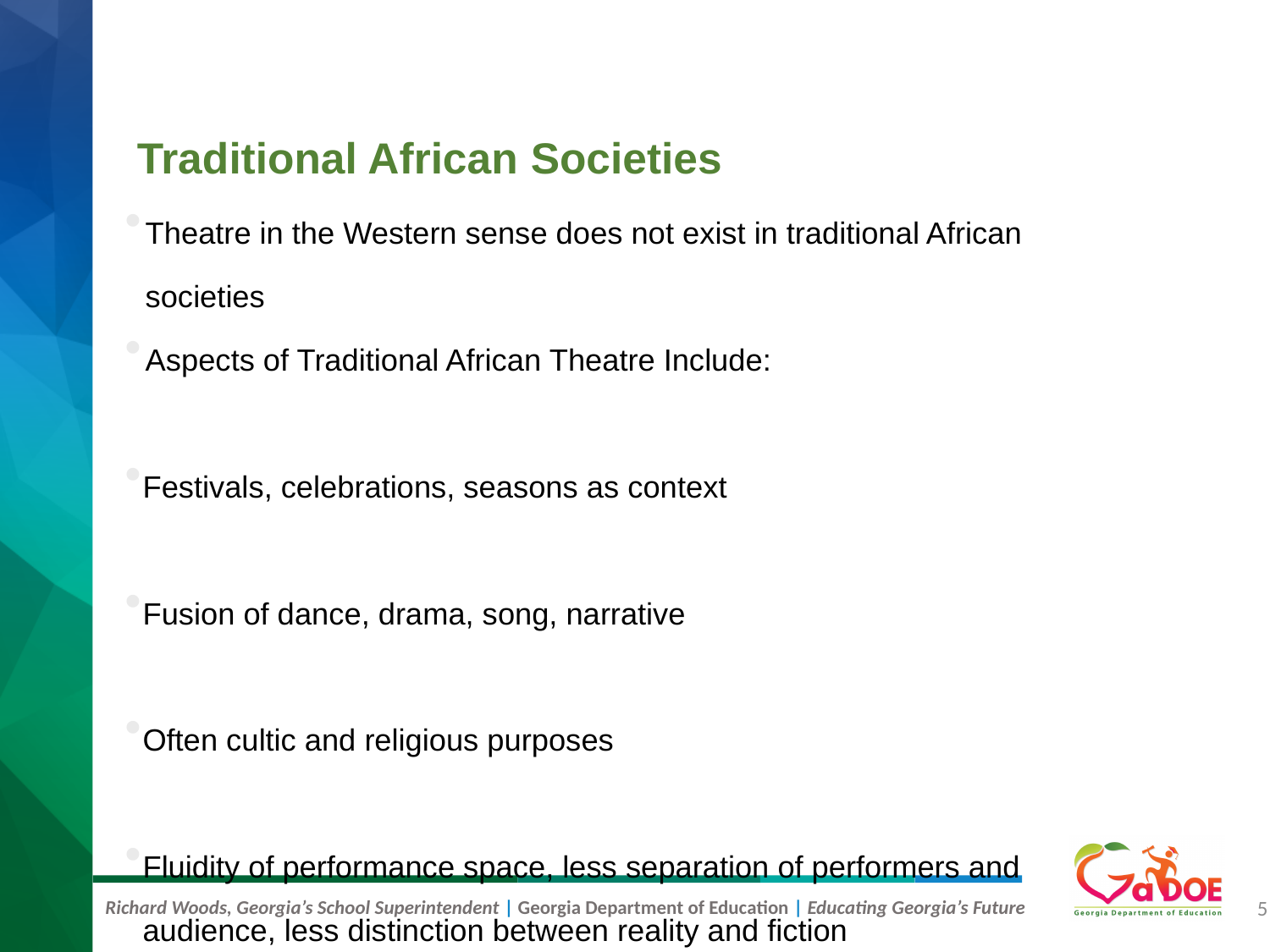

# Traditional African Societies
Theatre in the Western sense does not exist in traditional African societies
Aspects of Traditional African Theatre Include:
Festivals, celebrations, seasons as context
Fusion of dance, drama, song, narrative
Often cultic and religious purposes
Fluidity of performance space, less separation of performers and audience, less distinction between reality and fiction
Improvisation, openness of performance
5